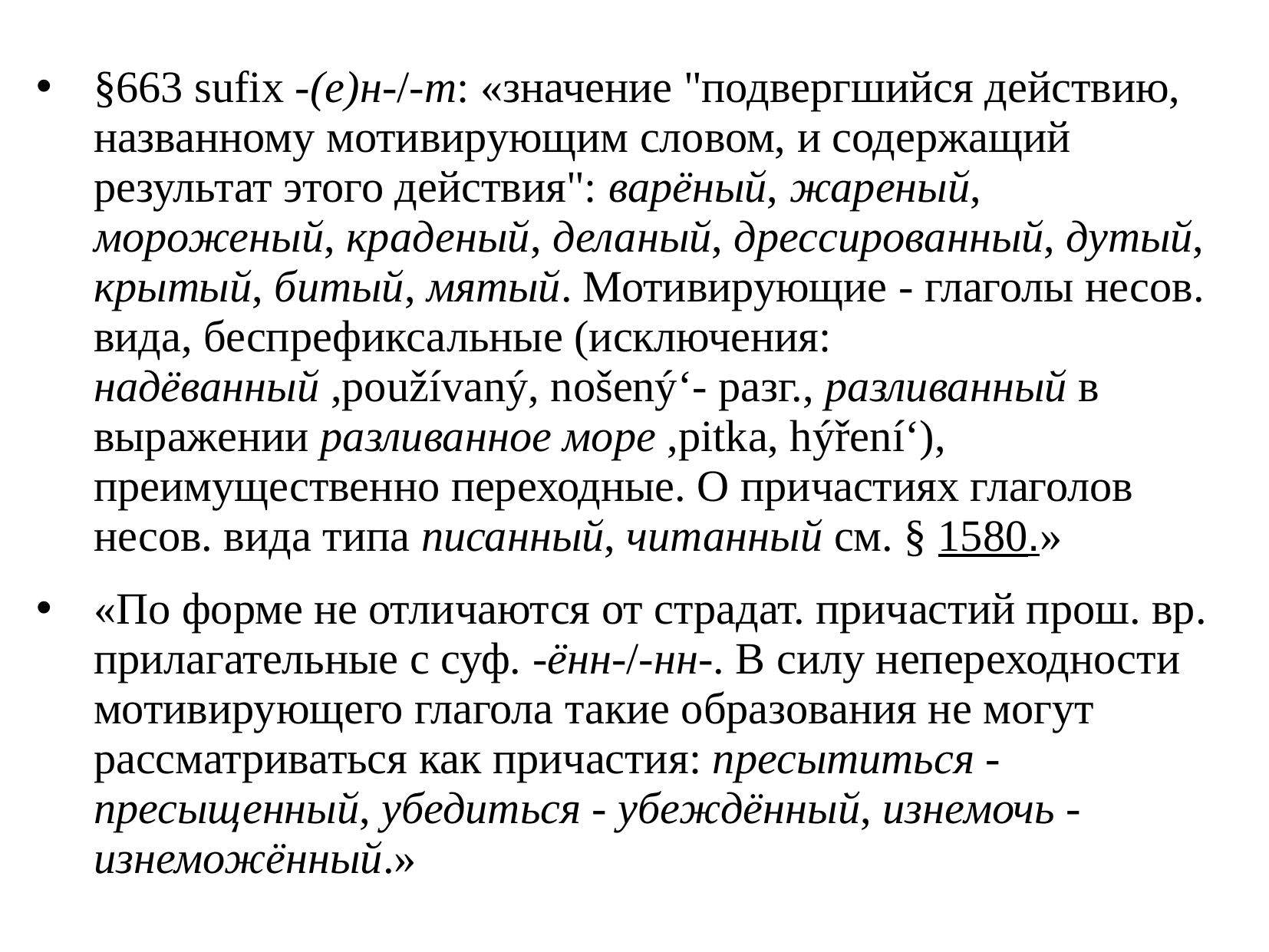

§663 sufix -(е)н-/-т: «значение "подвергшийся действию, названному мотивирующим словом, и содержащий результат этого действия": варёный, жареный, мороженый, краденый, деланый, дрессированный, дутый, крытый, битый, мятый. Мотивирующие - глаголы несов. вида, беспрефиксальные (исключения: надёванный ,používaný, nošený‘- разг., разливанный в выражении разливанное море ,pitka, hýření‘), преимущественно переходные. О причастиях глаголов несов. вида типа писанный, читанный см. § 1580.»
«По форме не отличаются от страдат. причастий прош. вр. прилагательные с суф. -ённ-/-нн-. В силу непереходности мотивирующего глагола такие образования не могут рассматриваться как причастия: пресытиться - пресыщенный, убедиться - убеждённый, изнемочь - изнеможённый.»